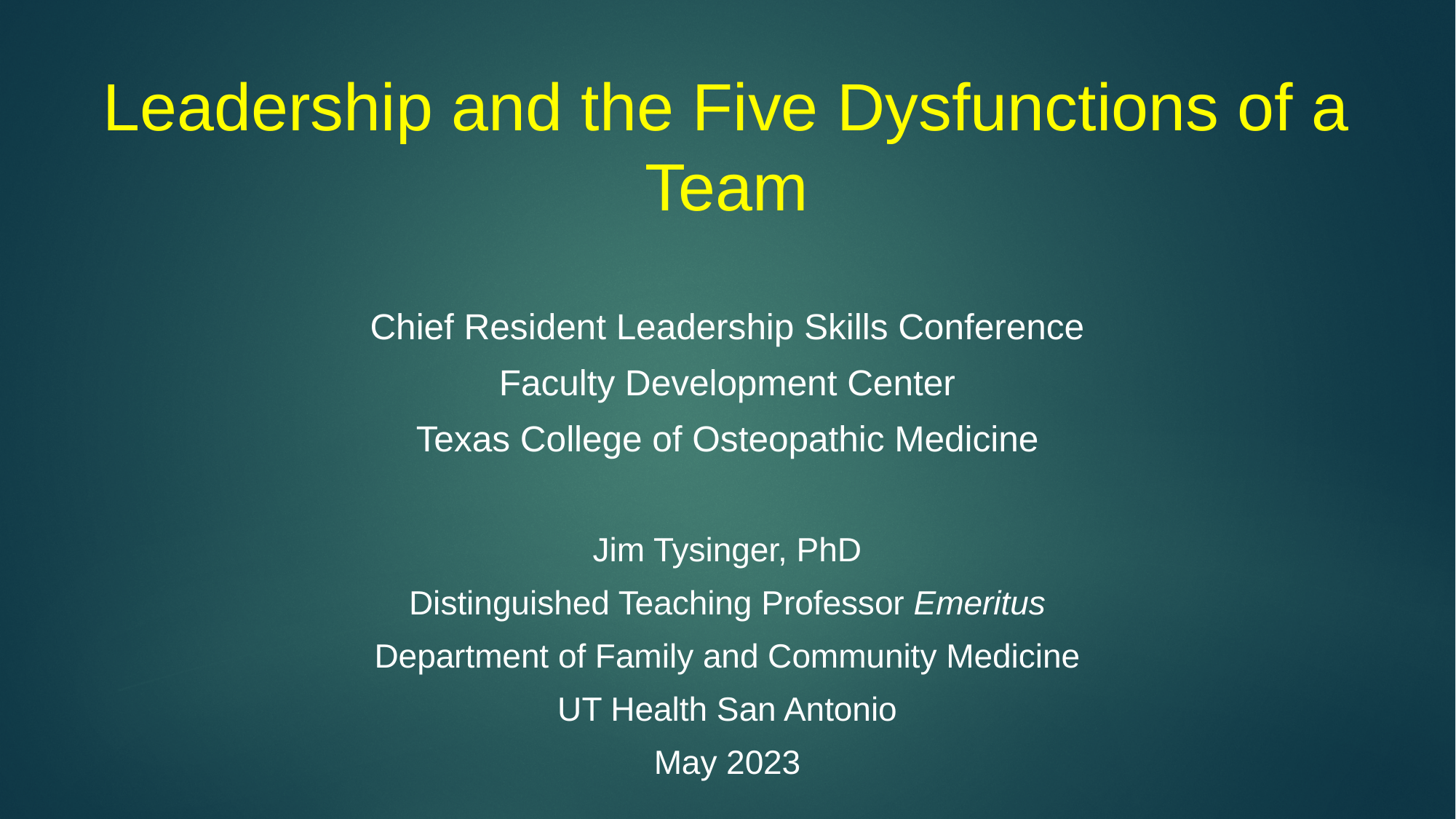

# Leadership and the Five Dysfunctions of a Team
Chief Resident Leadership Skills Conference
Faculty Development Center
Texas College of Osteopathic Medicine

Jim Tysinger, PhD
Distinguished Teaching Professor Emeritus
Department of Family and Community Medicine
UT Health San Antonio
May 2023